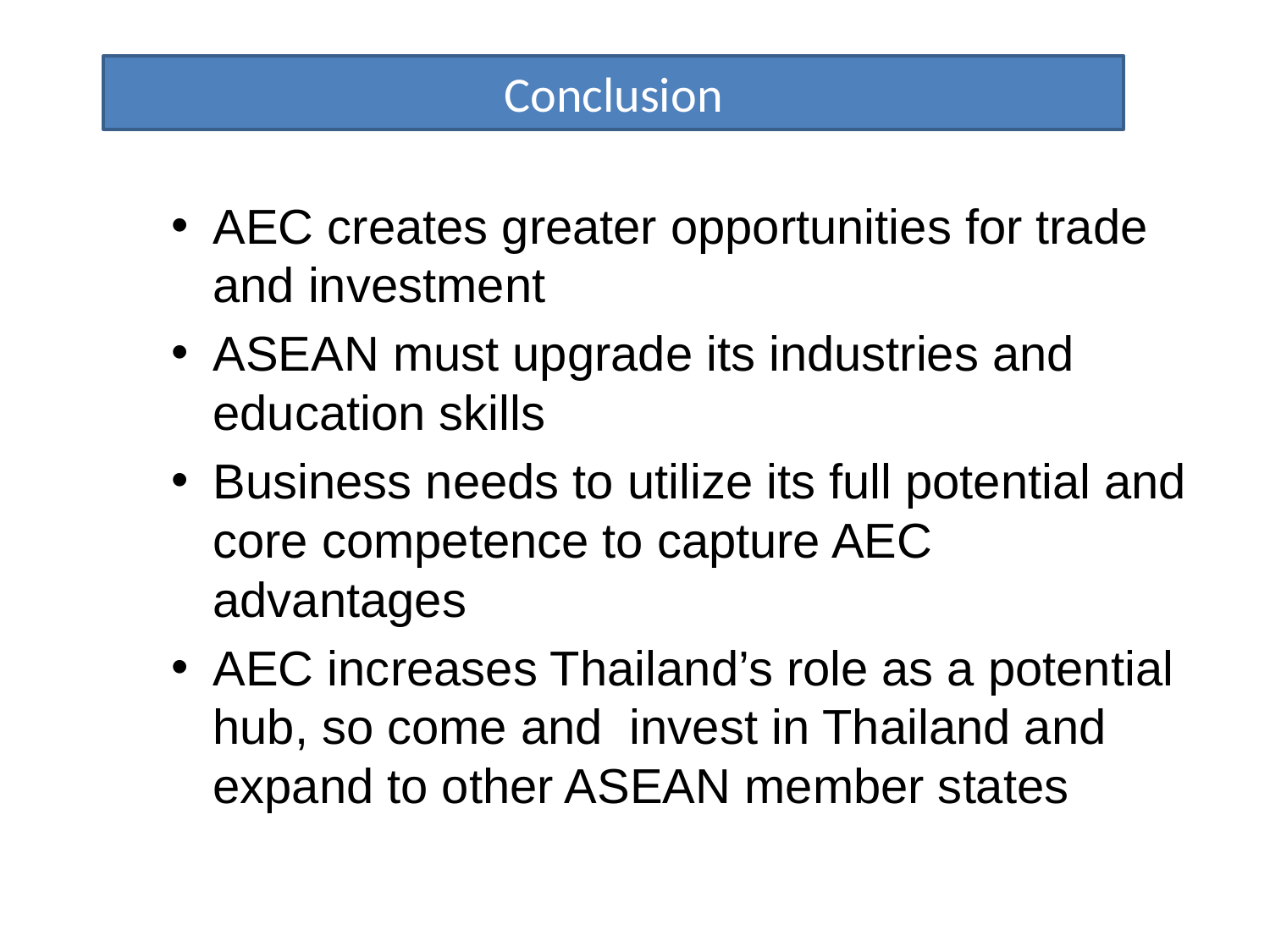

Conclusion
AEC creates greater opportunities for trade and investment
ASEAN must upgrade its industries and education skills
Business needs to utilize its full potential and core competence to capture AEC advantages
AEC increases Thailand’s role as a potential hub, so come and  invest in Thailand and expand to other ASEAN member states